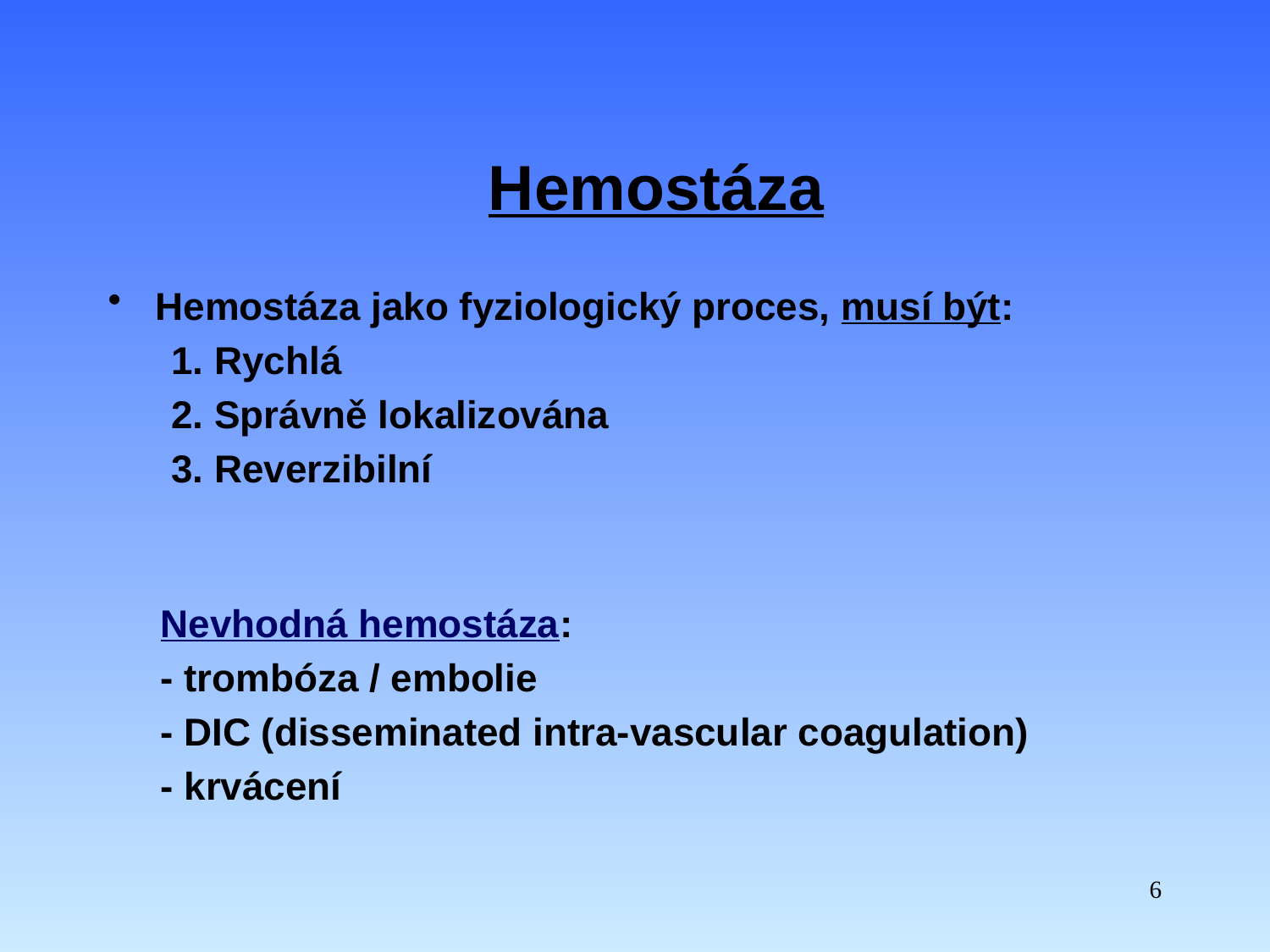

Hemostáza
Hemostáza jako fyziologický proces, musí být:
1. Rychlá
2. Správně lokalizována
3. Reverzibilní

Nevhodná hemostáza:
- trombóza / embolie
- DIC (disseminated intra-vascular coagulation)
- krvácení
6